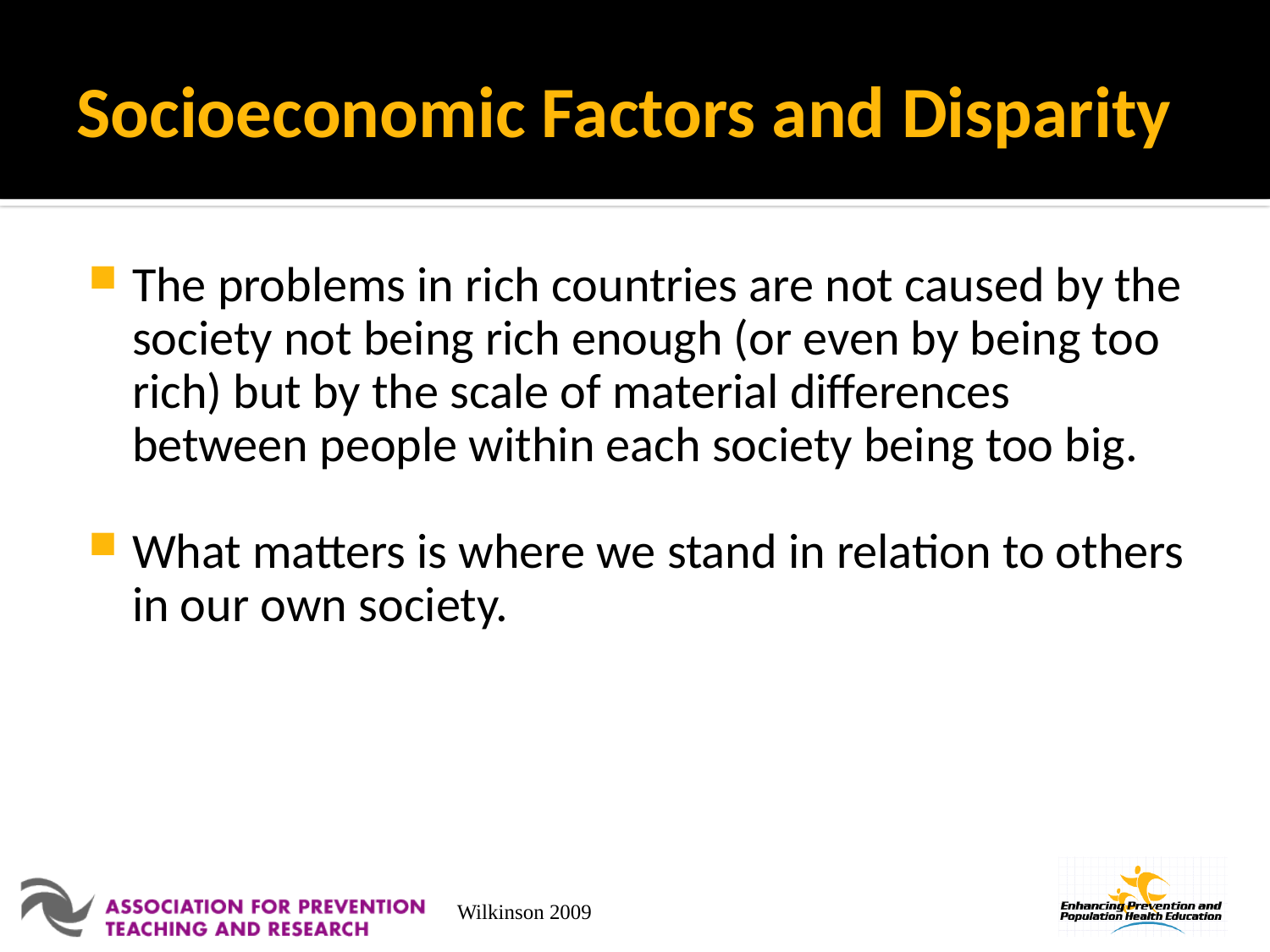

# Socioeconomic Factors and Disparity
The problems in rich countries are not caused by the society not being rich enough (or even by being too rich) but by the scale of material differences between people within each society being too big.

What matters is where we stand in relation to others in our own society.
Wilkinson 2009